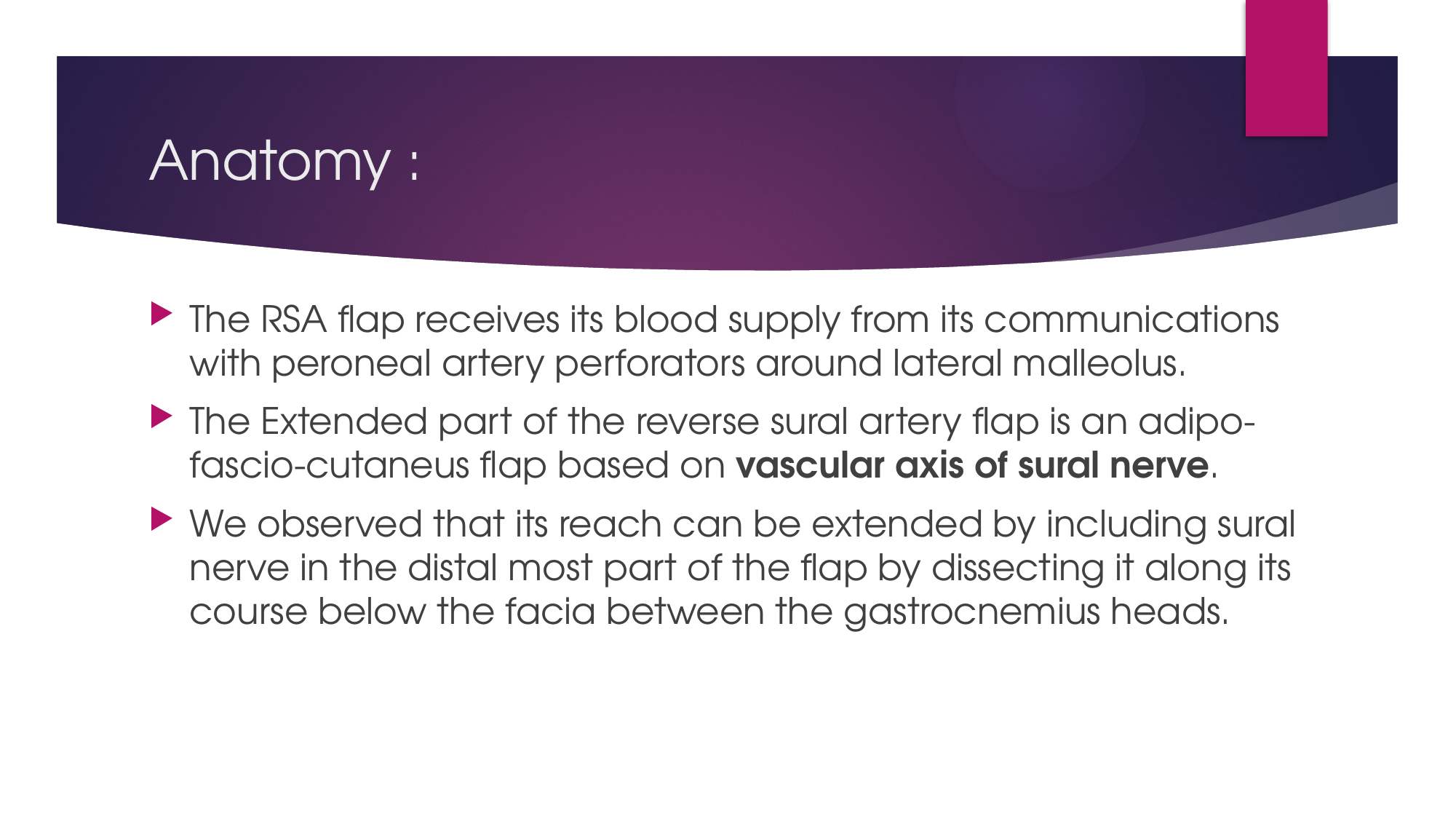

# Anatomy :
The RSA flap receives its blood supply from its communications with peroneal artery perforators around lateral malleolus.
The Extended part of the reverse sural artery flap is an adipo-fascio-cutaneus flap based on vascular axis of sural nerve.
We observed that its reach can be extended by including sural nerve in the distal most part of the flap by dissecting it along its course below the facia between the gastrocnemius heads.